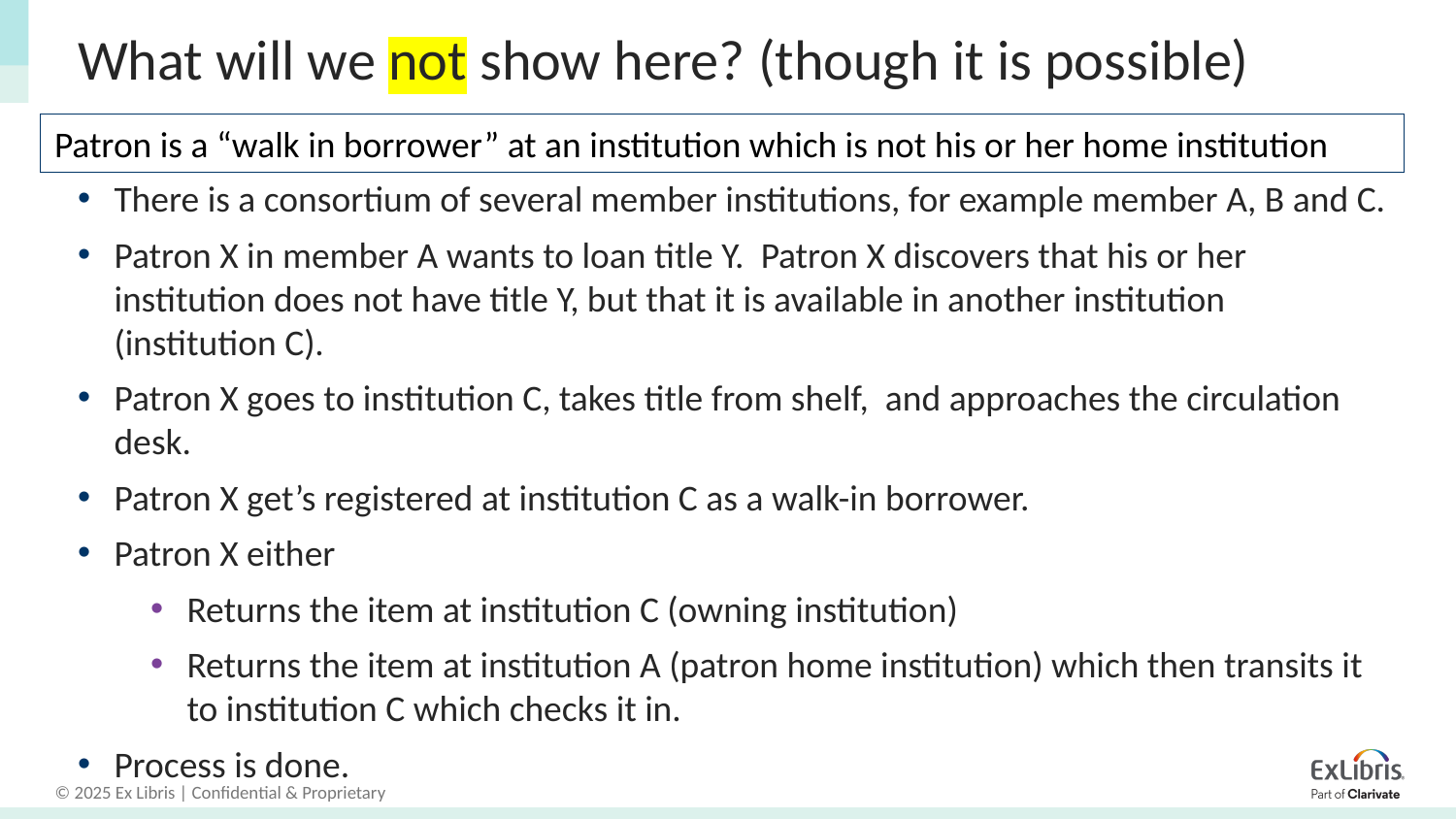

# What will we not show here? (though it is possible)
Patron is a “walk in borrower” at an institution which is not his or her home institution
There is a consortium of several member institutions, for example member A, B and C.
Patron X in member A wants to loan title Y.  Patron X discovers that his or her institution does not have title Y, but that it is available in another institution (institution C).
Patron X goes to institution C, takes title from shelf,  and approaches the circulation desk.
Patron X get’s registered at institution C as a walk-in borrower.
Patron X either
Returns the item at institution C (owning institution)
Returns the item at institution A (patron home institution) which then transits it to institution C which checks it in.
Process is done.